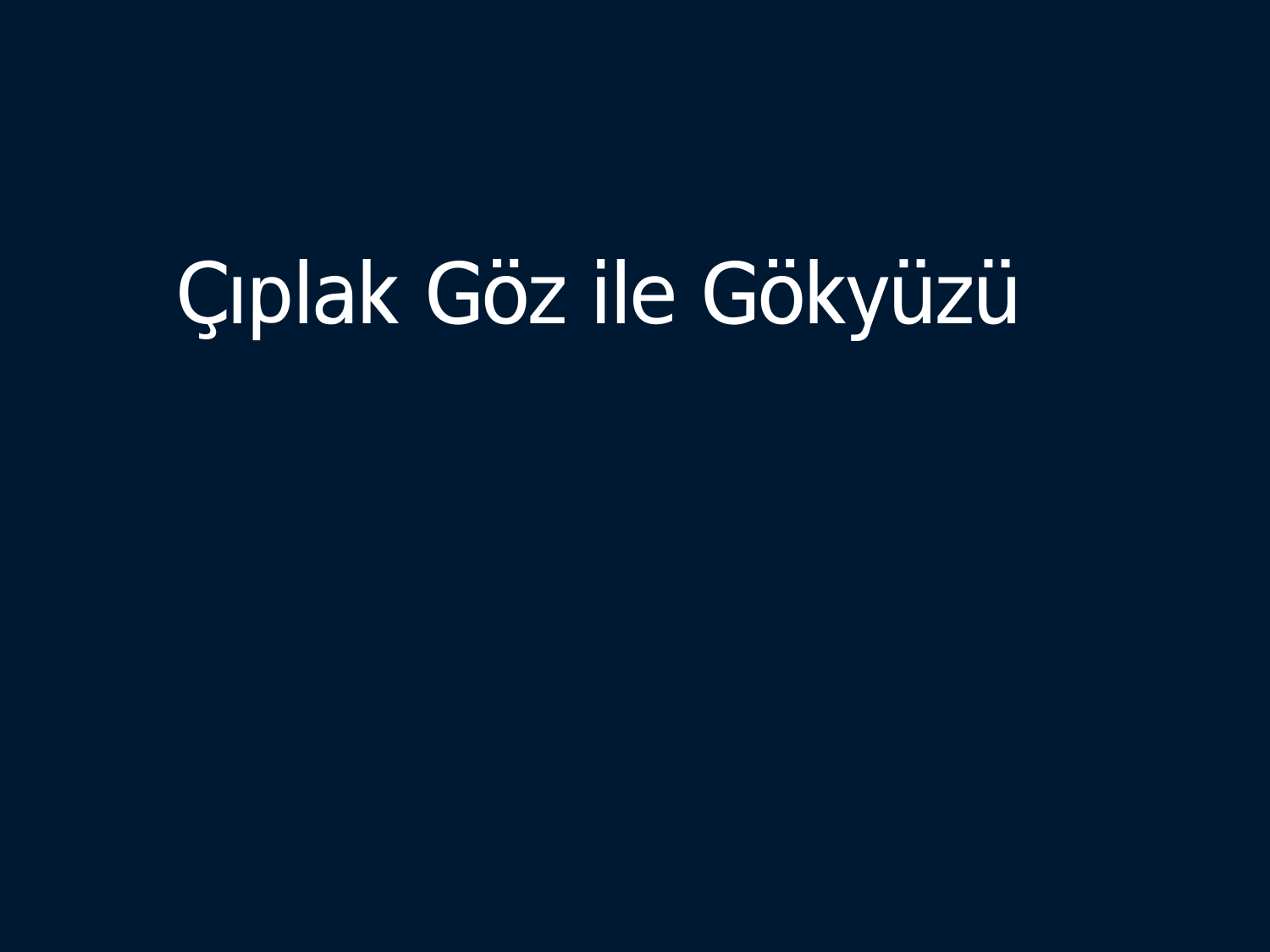

# İşğ , ,i-üü
Çıplak Göz ile Gökyüzü